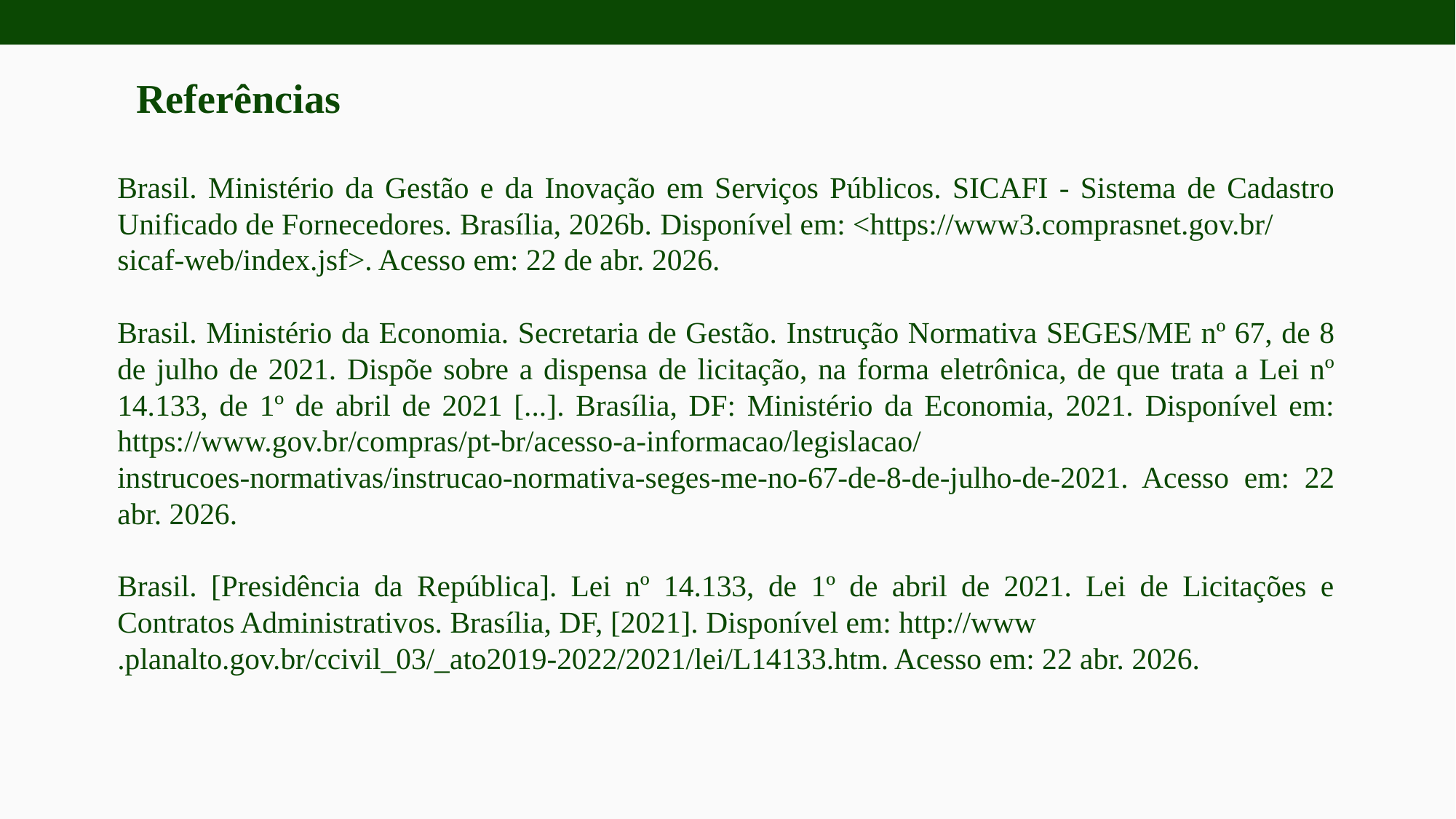

Referências
Brasil. Ministério da Gestão e da Inovação em Serviços Públicos. SICAFI - Sistema de Cadastro Unificado de Fornecedores. Brasília, 2026b. Disponível em: <https://www3.comprasnet.gov.br/
sicaf-web/index.jsf>. Acesso em: 22 de abr. 2026.

Brasil. Ministério da Economia. Secretaria de Gestão. Instrução Normativa SEGES/ME nº 67, de 8 de julho de 2021. Dispõe sobre a dispensa de licitação, na forma eletrônica, de que trata a Lei nº 14.133, de 1º de abril de 2021 [...]. Brasília, DF: Ministério da Economia, 2021. Disponível em: https://www.gov.br/compras/pt-br/acesso-a-informacao/legislacao/
instrucoes-normativas/instrucao-normativa-seges-me-no-67-de-8-de-julho-de-2021. Acesso em: 22 abr. 2026.

Brasil. [Presidência da República]. Lei nº 14.133, de 1º de abril de 2021. Lei de Licitações e Contratos Administrativos. Brasília, DF, [2021]. Disponível em: http://www
.planalto.gov.br/ccivil_03/_ato2019-2022/2021/lei/L14133.htm. Acesso em: 22 abr. 2026.